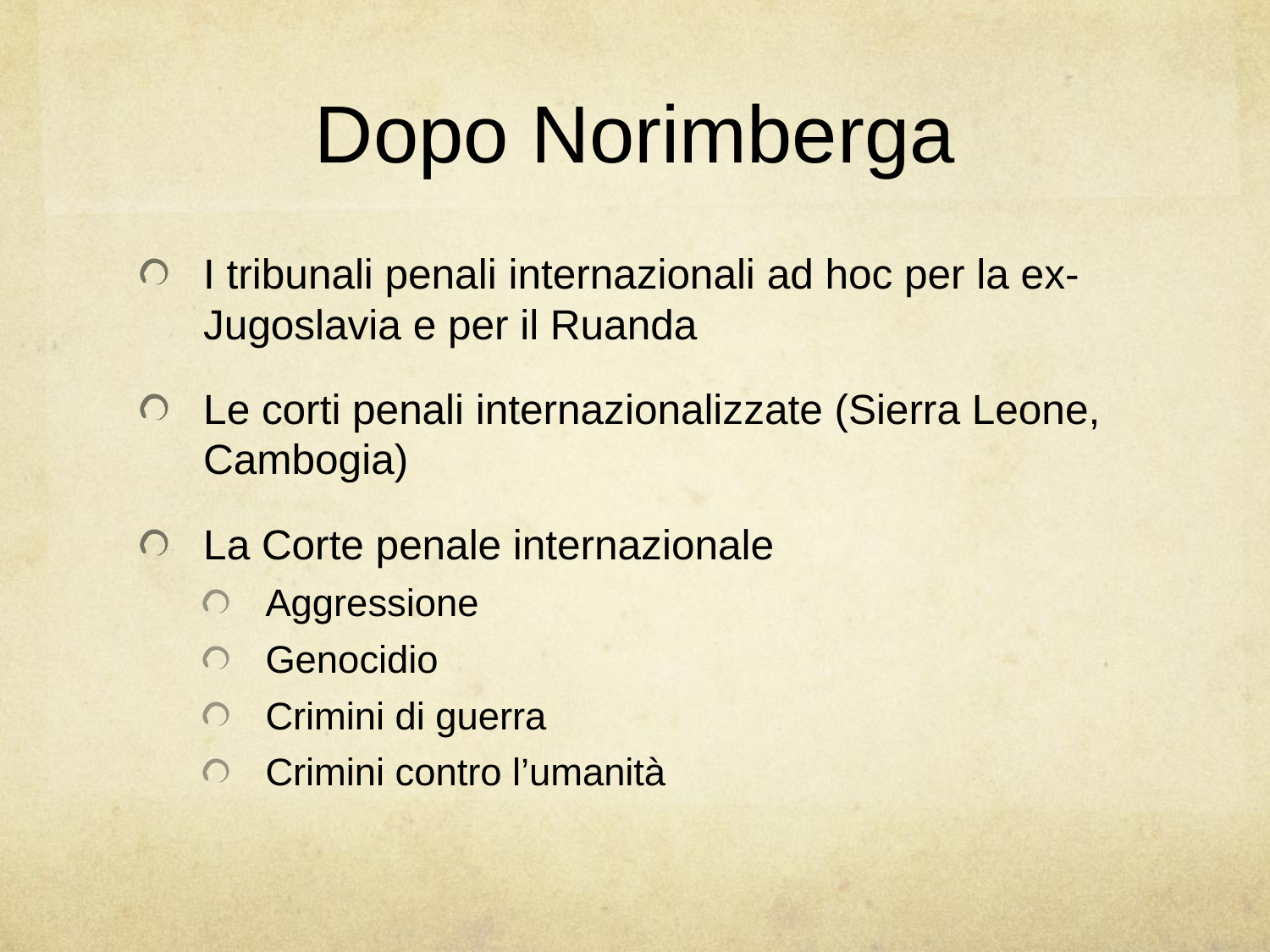

# Dopo Norimberga
I tribunali penali internazionali ad hoc per la ex-Jugoslavia e per il Ruanda
Le corti penali internazionalizzate (Sierra Leone, Cambogia)
La Corte penale internazionale
Aggressione
Genocidio
Crimini di guerra
Crimini contro l’umanità